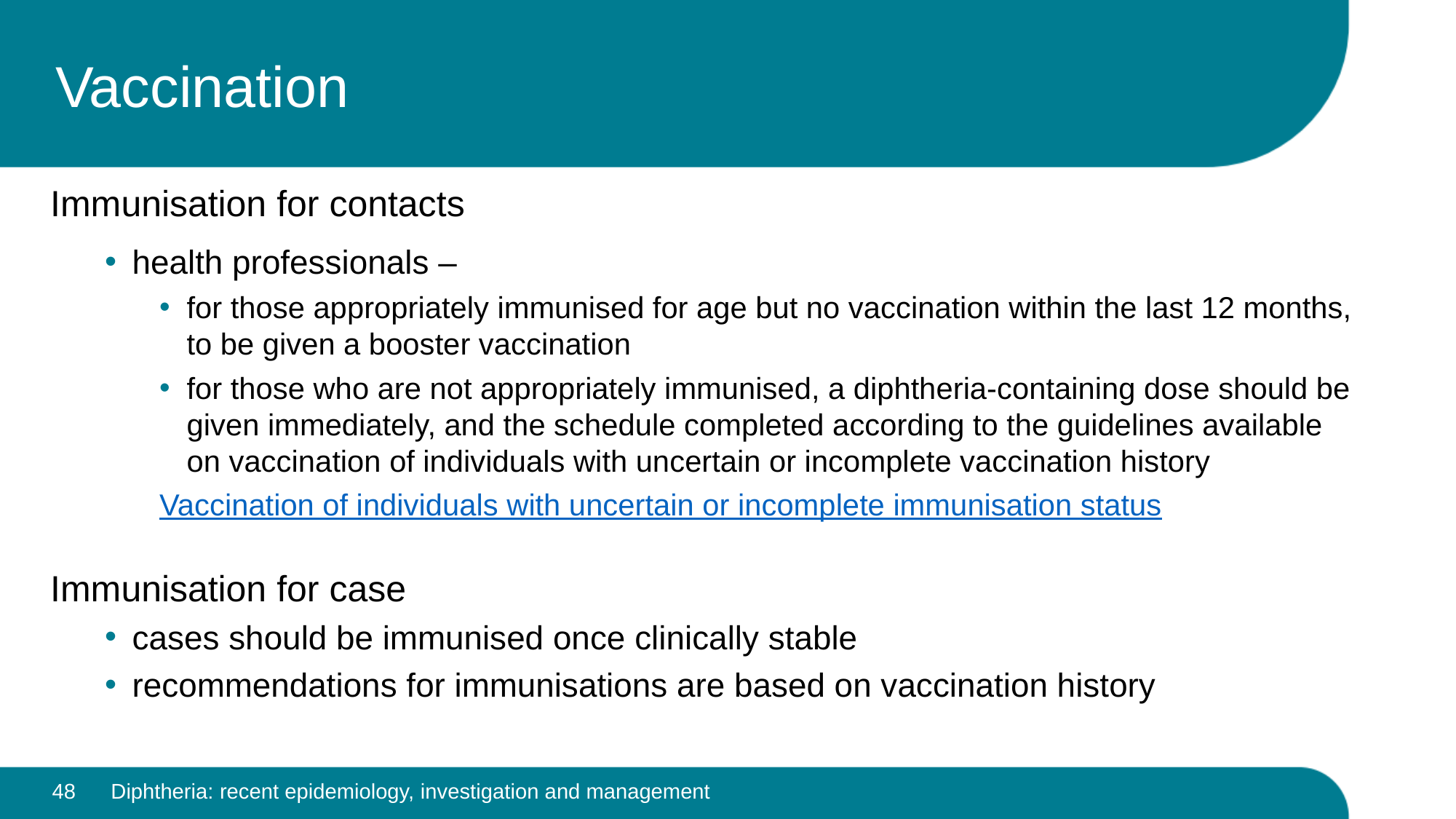

# Vaccination
Immunisation for contacts
health professionals –
for those appropriately immunised for age but no vaccination within the last 12 months, to be given a booster vaccination
for those who are not appropriately immunised, a diphtheria-containing dose should be given immediately, and the schedule completed according to the guidelines available on vaccination of individuals with uncertain or incomplete vaccination history
Vaccination of individuals with uncertain or incomplete immunisation status

Immunisation for case
cases should be immunised once clinically stable
recommendations for immunisations are based on vaccination history
48
Diphtheria: recent epidemiology, investigation and management